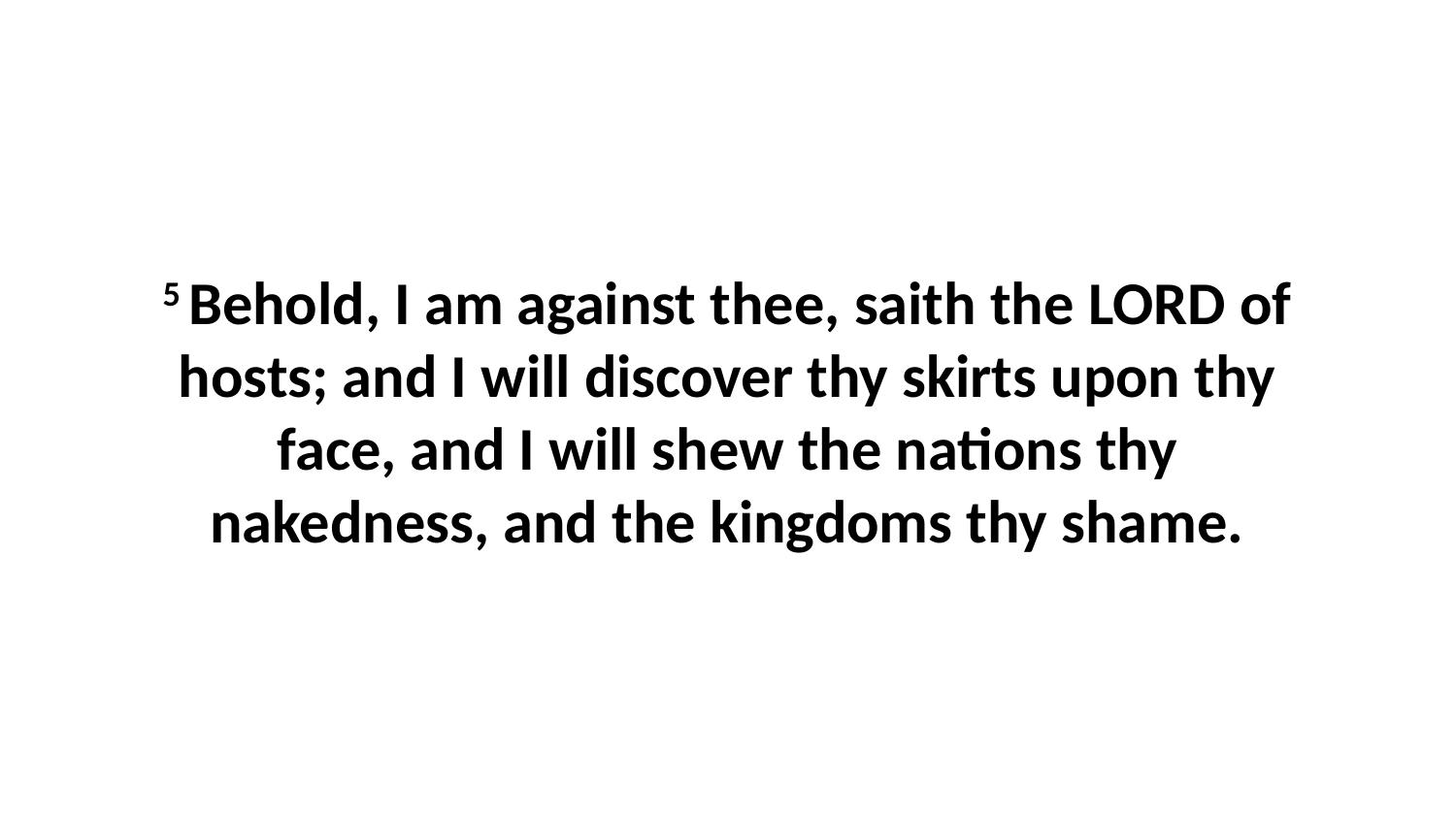

5 Behold, I am against thee, saith the LORD of hosts; and I will discover thy skirts upon thy face, and I will shew the nations thy nakedness, and the kingdoms thy shame.